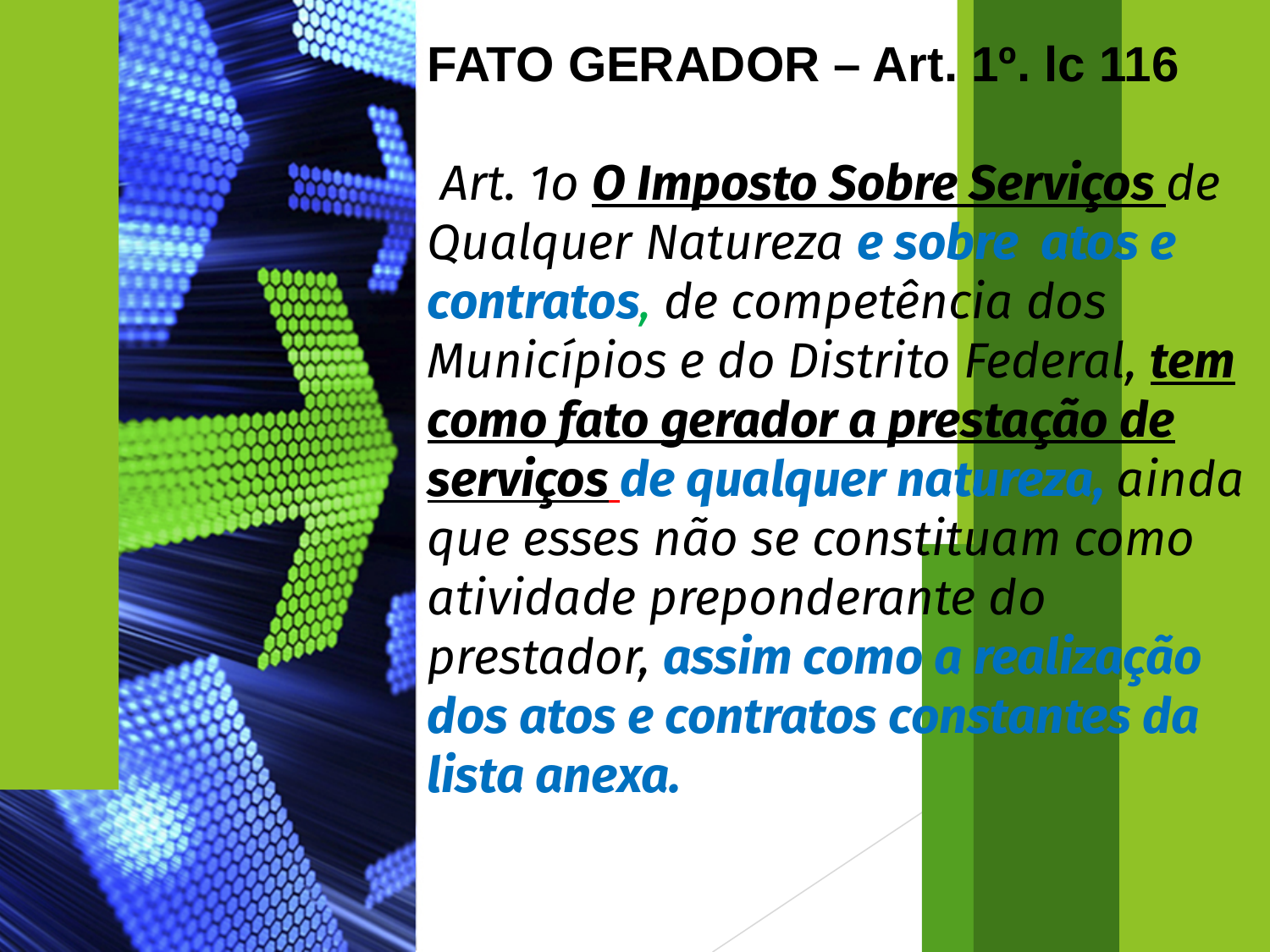

FATO GERADOR – Art. 1º. lc 116

 Art. 1o O Imposto Sobre Serviços de Qualquer Natureza e sobre  atos e contratos, de competência dos Municípios e do Distrito Federal, tem como fato gerador a prestação de serviços de qualquer natureza, ainda que esses não se constituam como atividade preponderante do prestador, assim como a realização dos atos e contratos constantes da lista anexa.